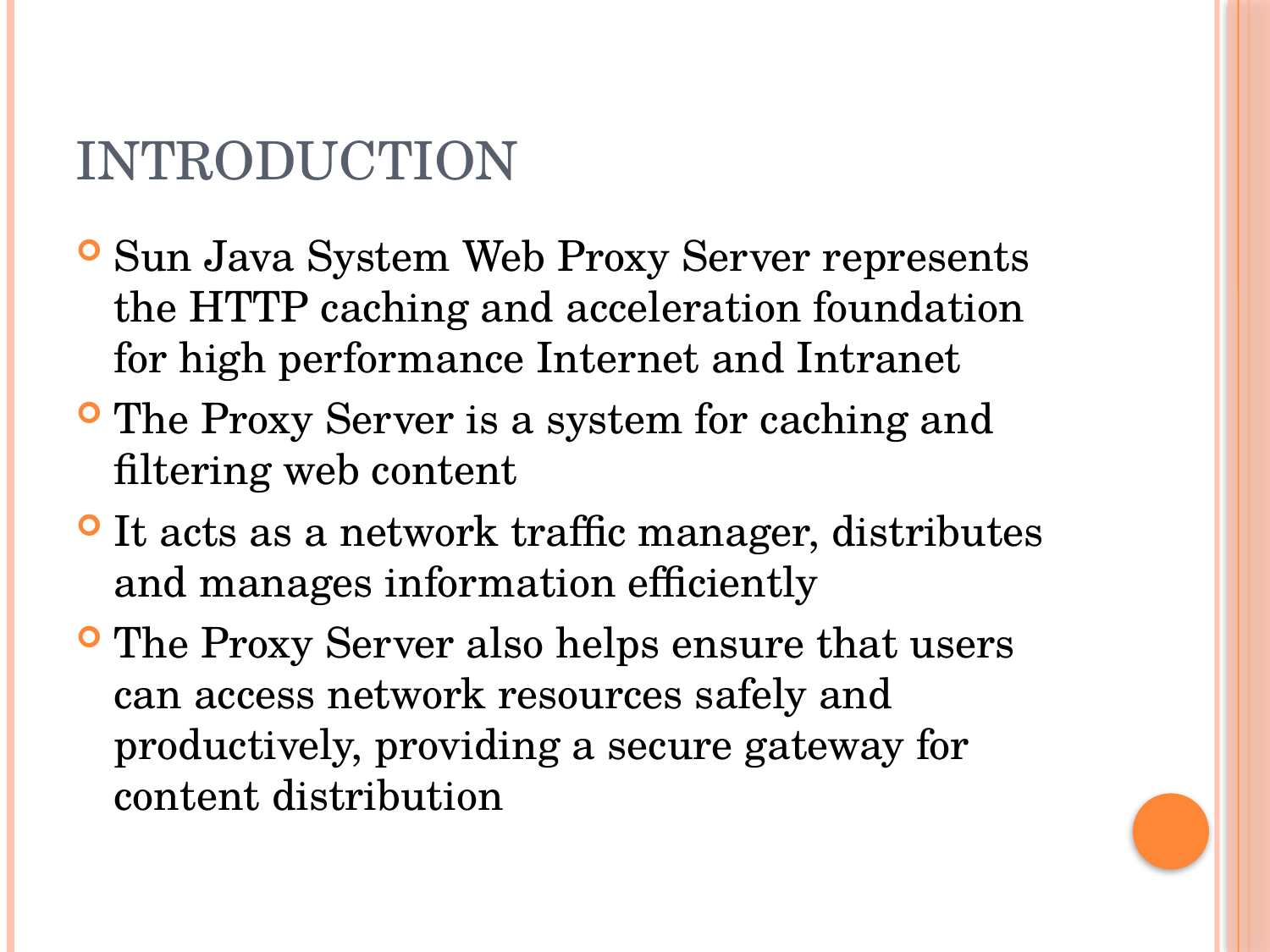

# Introduction
Sun Java System Web Proxy Server represents the HTTP caching and acceleration foundation for high performance Internet and Intranet
The Proxy Server is a system for caching and filtering web content
It acts as a network traffic manager, distributes and manages information efficiently
The Proxy Server also helps ensure that users can access network resources safely and productively, providing a secure gateway for content distribution